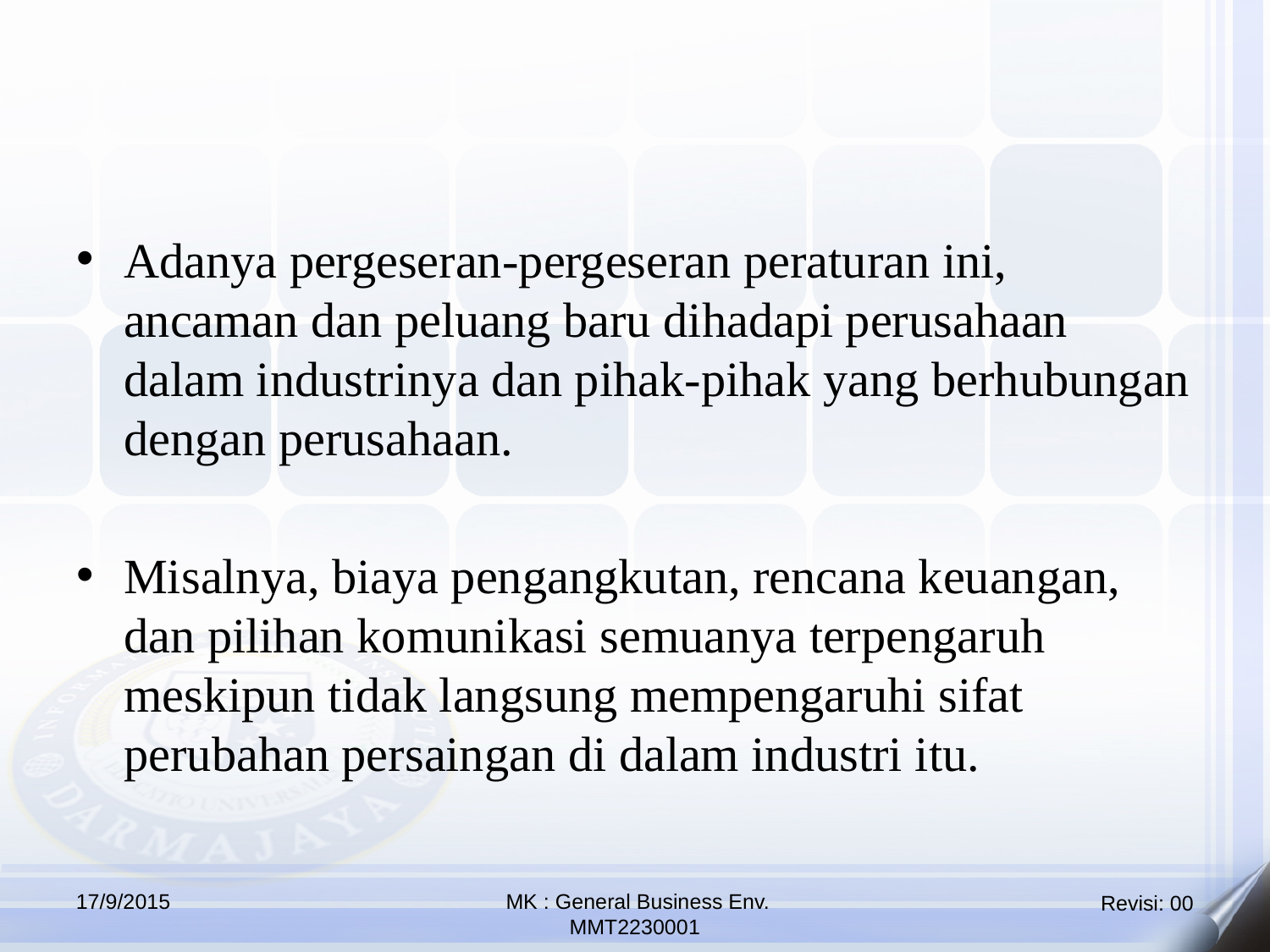

Adanya pergeseran-pergeseran peraturan ini, ancaman dan peluang baru dihadapi perusahaan dalam industrinya dan pihak-pihak yang berhubungan dengan perusahaan.

Misalnya, biaya pengangkutan, rencana keuangan, dan pilihan komunikasi semuanya terpengaruh meskipun tidak langsung mempengaruhi sifat perubahan persaingan di dalam industri itu.
17/9/2015
 MK : General Business Env.
MMT2230001